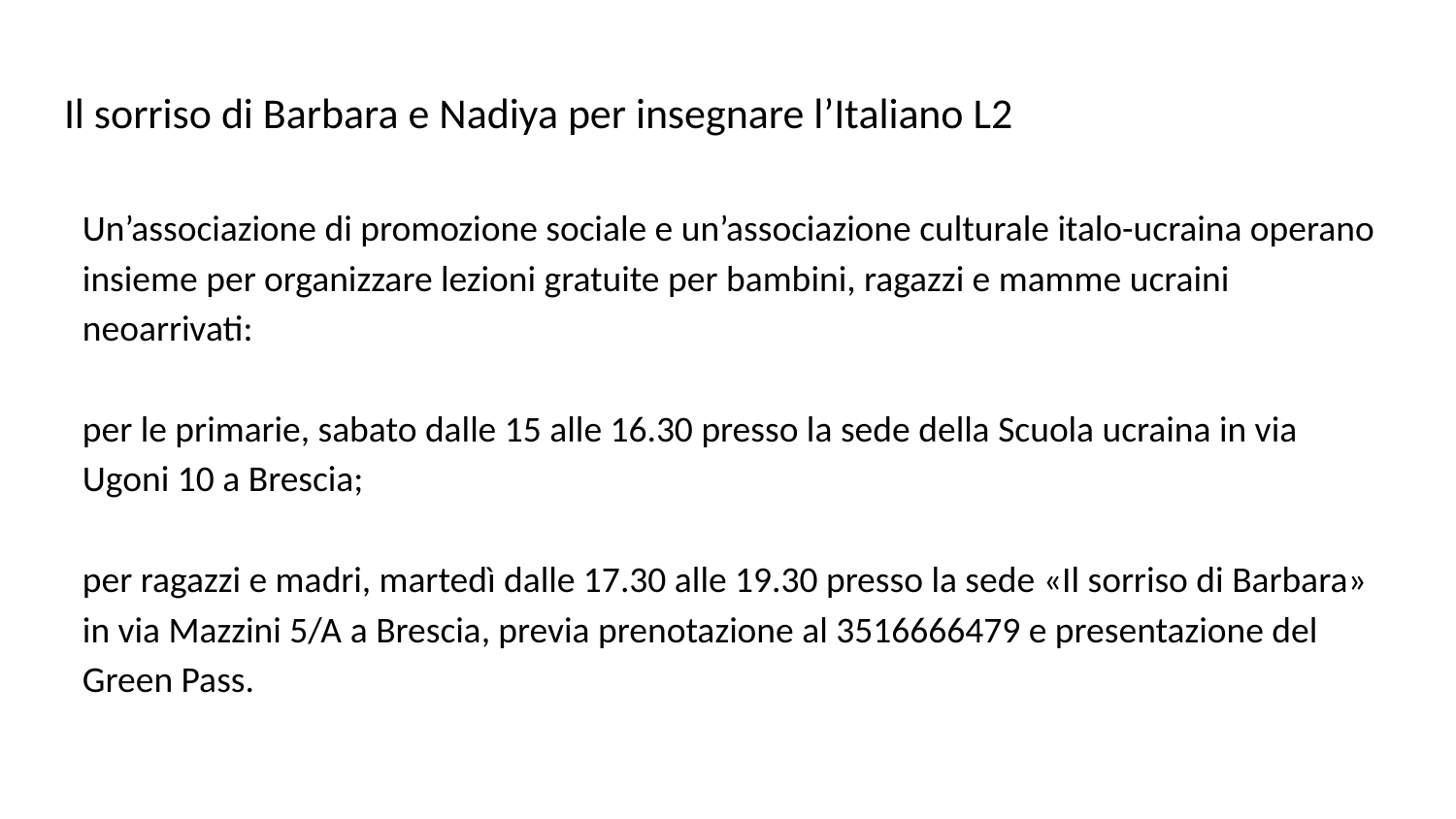

# Il sorriso di Barbara e Nadiya per insegnare l’Italiano L2
Un’associazione di promozione sociale e un’associazione culturale italo-ucraina operano insieme per organizzare lezioni gratuite per bambini, ragazzi e mamme ucraini neoarrivati:

per le primarie, sabato dalle 15 alle 16.30 presso la sede della Scuola ucraina in via Ugoni 10 a Brescia;

per ragazzi e madri, martedì dalle 17.30 alle 19.30 presso la sede «Il sorriso di Barbara» in via Mazzini 5/A a Brescia, previa prenotazione al 3516666479 e presentazione del Green Pass.